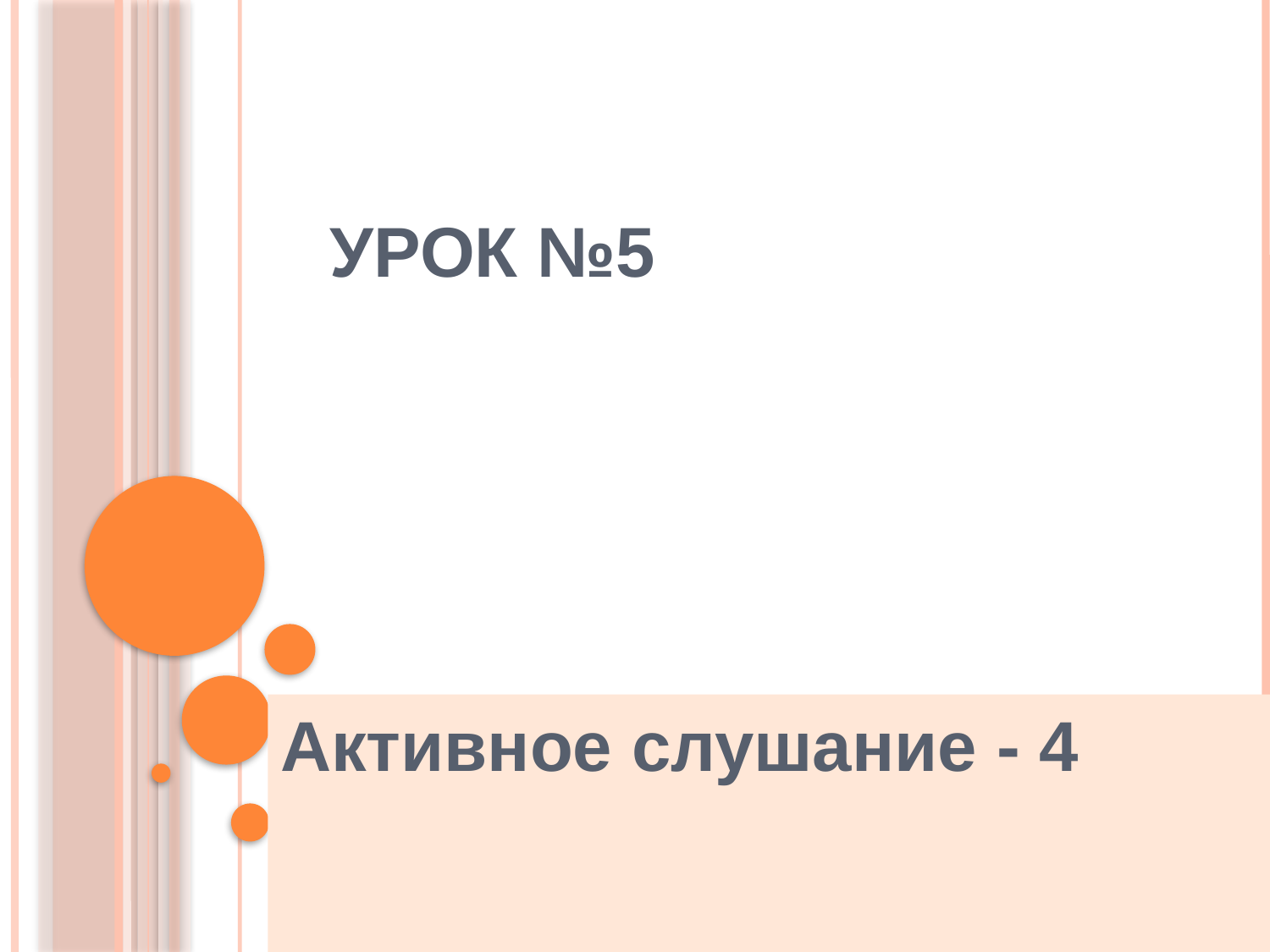

# Урок №5
Активное слушание - 4